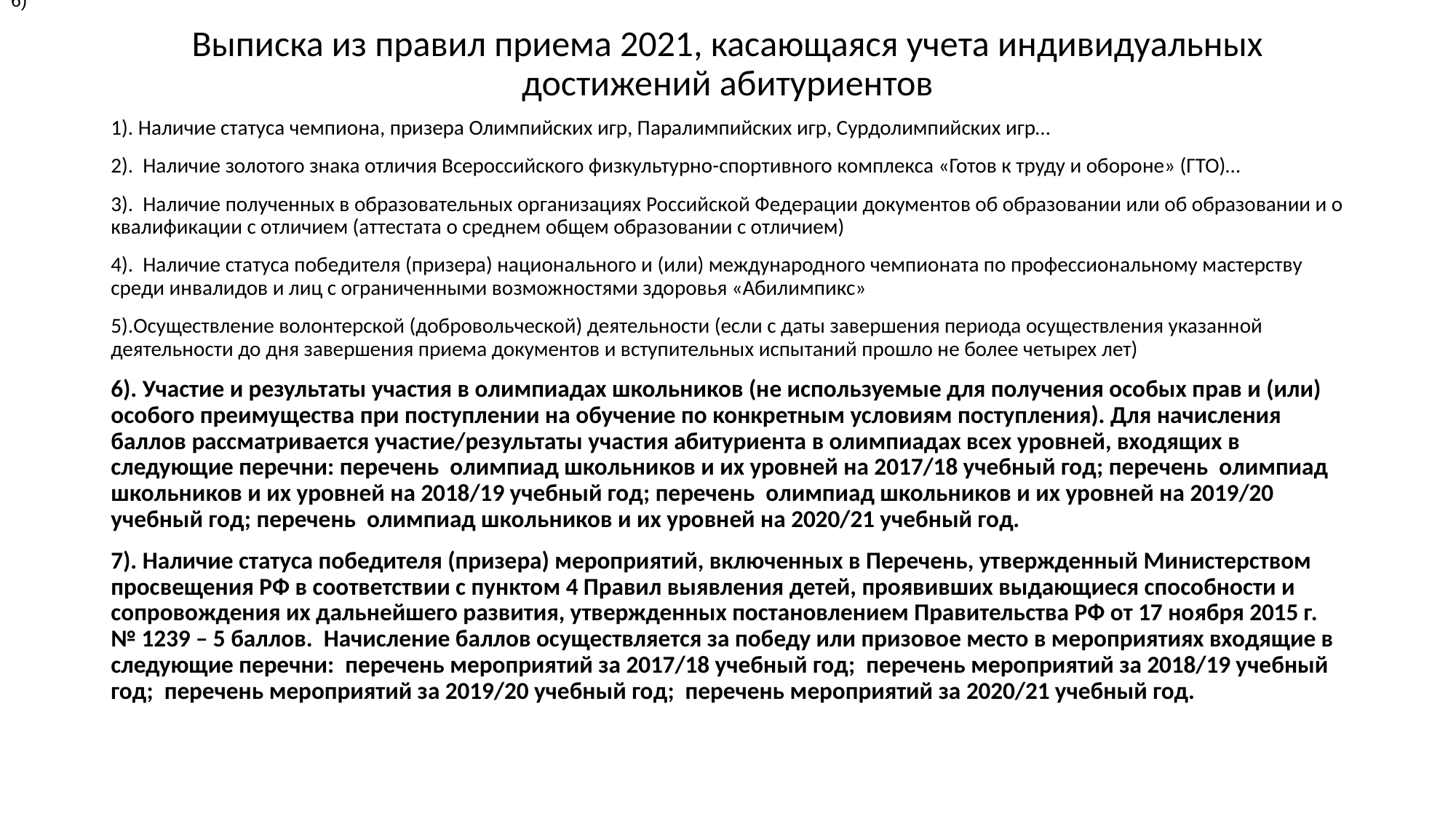

6)
# Выписка из правил приема 2021, касающаяся учета индивидуальных достижений абитуриентов
1). Наличие статуса чемпиона, призера Олимпийских игр, Паралимпийских игр, Сурдолимпийских игр…
2).  Наличие золотого знака отличия Всероссийского физкультурно-спортивного комплекса «Готов к труду и обороне» (ГТО)…
3).  Наличие полученных в образовательных организациях Российской Федерации документов об образовании или об образовании и о квалификации с отличием (аттестата о среднем общем образовании с отличием)
4).  Наличие статуса победителя (призера) национального и (или) международного чемпионата по профессиональному мастерству среди инвалидов и лиц с ограниченными возможностями здоровья «Абилимпикс»
5).Осуществление волонтерской (добровольческой) деятельности (если с даты завершения периода осуществления указанной деятельности до дня завершения приема документов и вступительных испытаний прошло не более четырех лет)
6). Участие и результаты участия в олимпиадах школьников (не используемые для получения особых прав и (или) особого преимущества при поступлении на обучение по конкретным условиям поступления). Для начисления баллов рассматривается участие/результаты участия абитуриента в олимпиадах всех уровней, входящих в следующие перечни: перечень  олимпиад школьников и их уровней на 2017/18 учебный год; перечень  олимпиад школьников и их уровней на 2018/19 учебный год; перечень  олимпиад школьников и их уровней на 2019/20 учебный год; перечень  олимпиад школьников и их уровней на 2020/21 учебный год.
7). Наличие статуса победителя (призера) мероприятий, включенных в Перечень, утвержденный Министерством просвещения РФ в соответствии с пунктом 4 Правил выявления детей, проявивших выдающиеся способности и сопровождения их дальнейшего развития, утвержденных постановлением Правительства РФ от 17 ноября 2015 г. № 1239 – 5 баллов.  Начисление баллов осуществляется за победу или призовое место в мероприятиях входящие в следующие перечни:  перечень мероприятий за 2017/18 учебный год;  перечень мероприятий за 2018/19 учебный год;  перечень мероприятий за 2019/20 учебный год;  перечень мероприятий за 2020/21 учебный год.